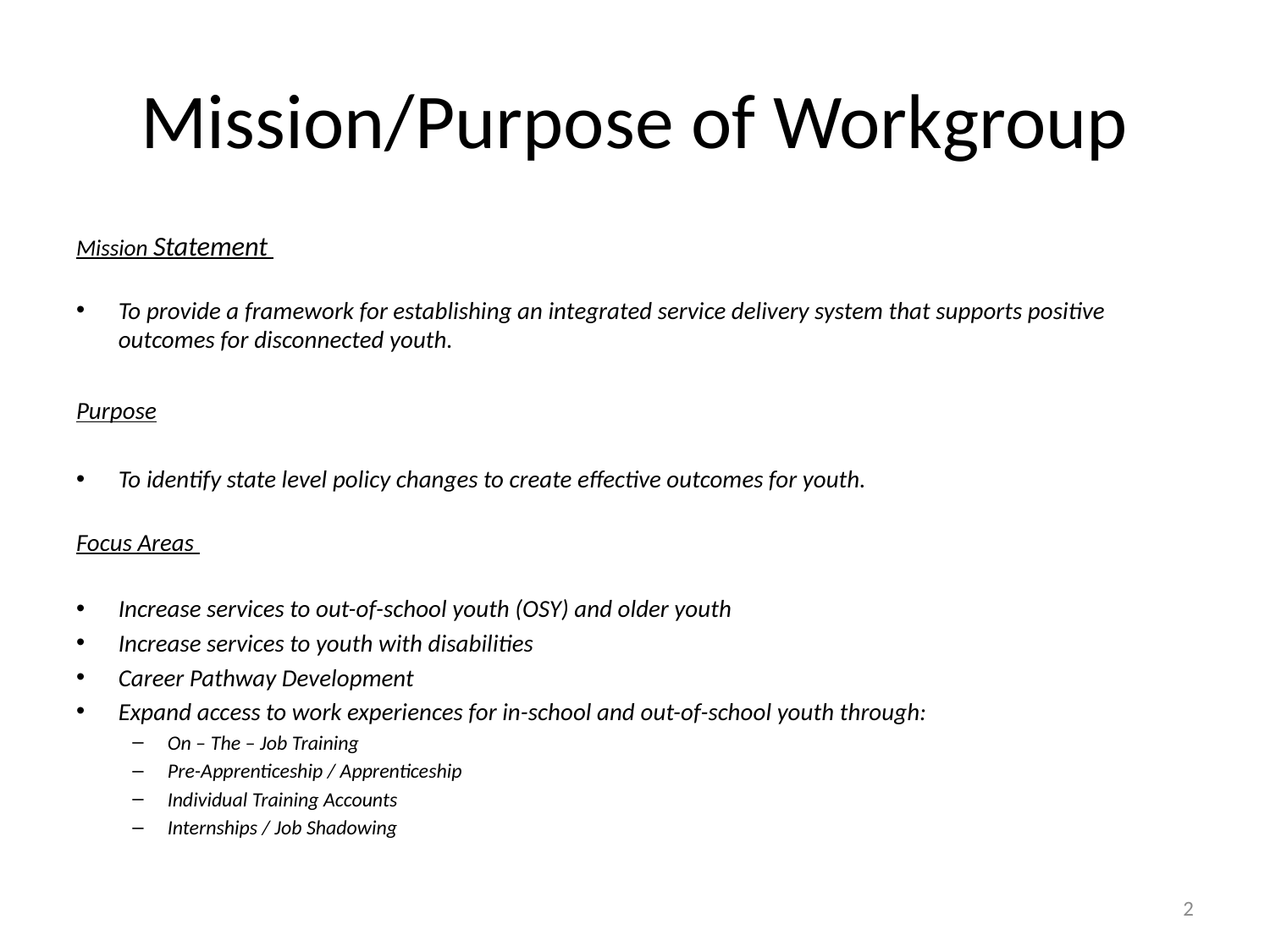

# Mission/Purpose of Workgroup
Mission Statement

To provide a framework for establishing an integrated service delivery system that supports positive outcomes for disconnected youth.

Purpose

To identify state level policy changes to create effective outcomes for youth.

Focus Areas

Increase services to out-of-school youth (OSY) and older youth
Increase services to youth with disabilities
Career Pathway Development
Expand access to work experiences for in-school and out-of-school youth through:
	On – The – Job Training
	Pre-Apprenticeship / Apprenticeship
	Individual Training Accounts
	Internships / Job Shadowing

2